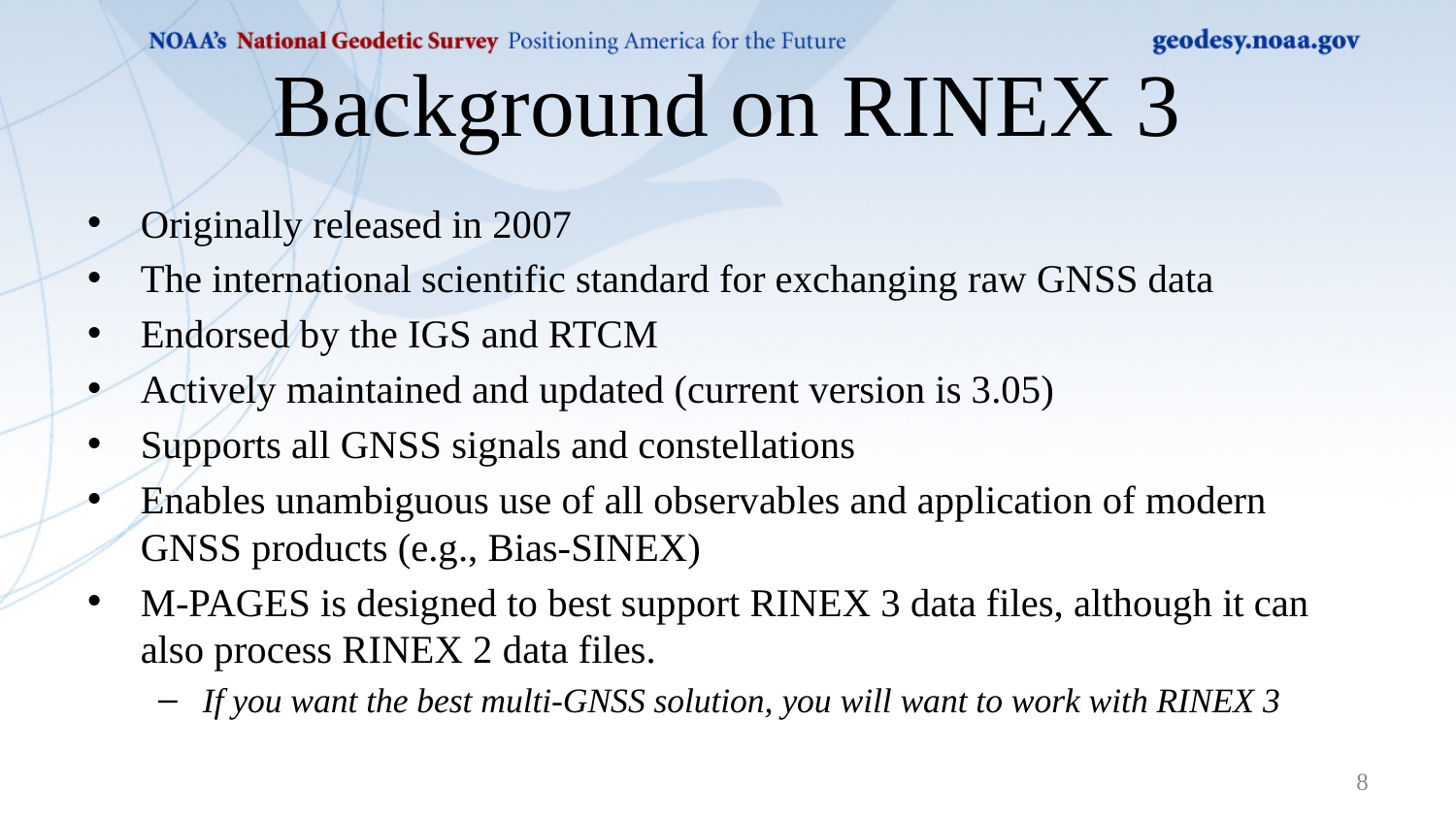

# Background on RINEX 3
Originally released in 2007
The international scientific standard for exchanging raw GNSS data
Endorsed by the IGS and RTCM
Actively maintained and updated (current version is 3.05)
Supports all GNSS signals and constellations
Enables unambiguous use of all observables and application of modern GNSS products (e.g., Bias-SINEX)
M-PAGES is designed to best support RINEX 3 data files, although it can also process RINEX 2 data files.
If you want the best multi-GNSS solution, you will want to work with RINEX 3
8